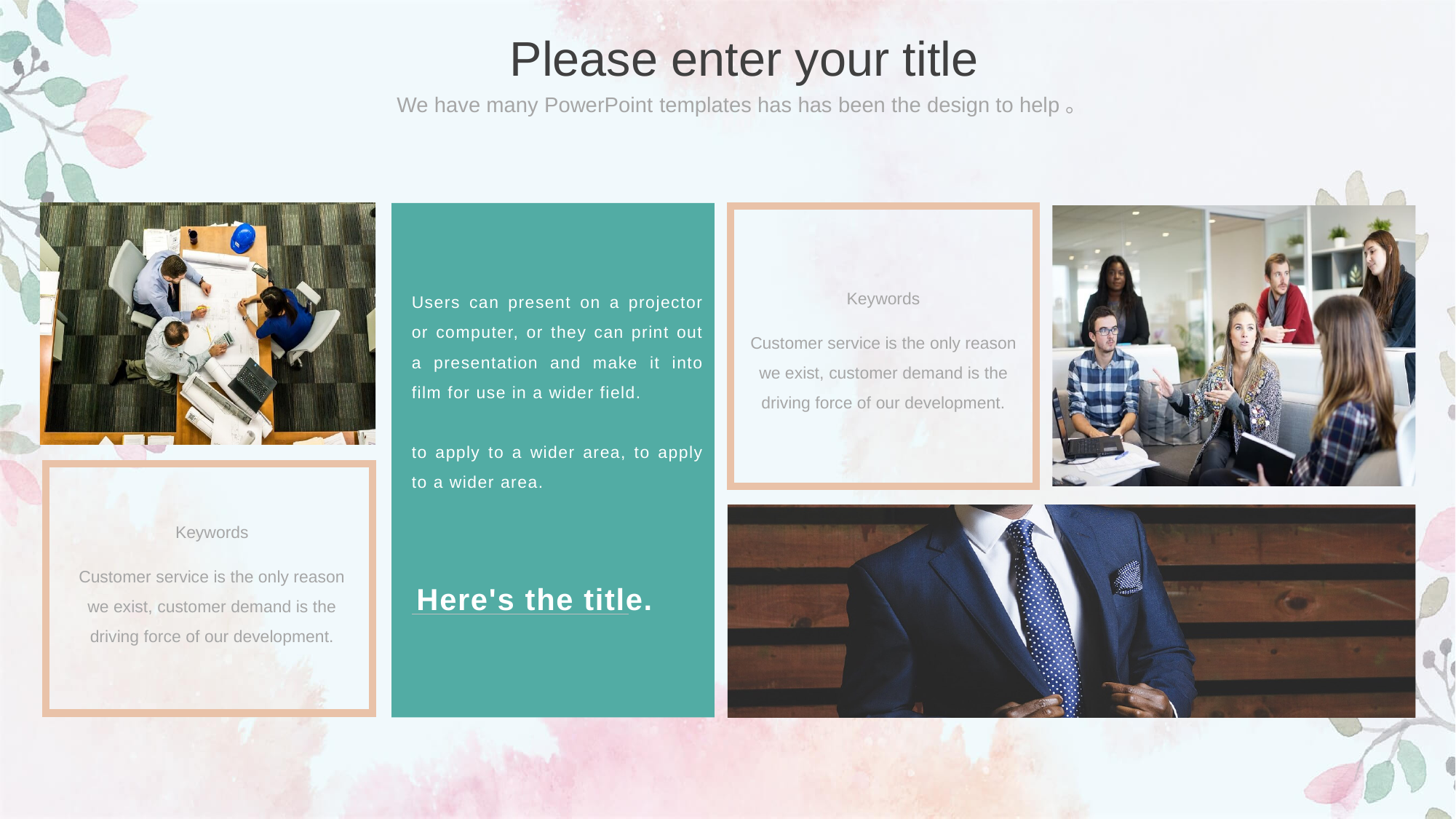

Please enter your title
We have many PowerPoint templates has has been the design to help。

Keywords
Customer service is the only reason we exist, customer demand is the driving force of our development.
Users can present on a projector or computer, or they can print out a presentation and make it into film for use in a wider field.

to apply to a wider area, to apply to a wider area.

Keywords
Customer service is the only reason we exist, customer demand is the driving force of our development.
Here's the title.